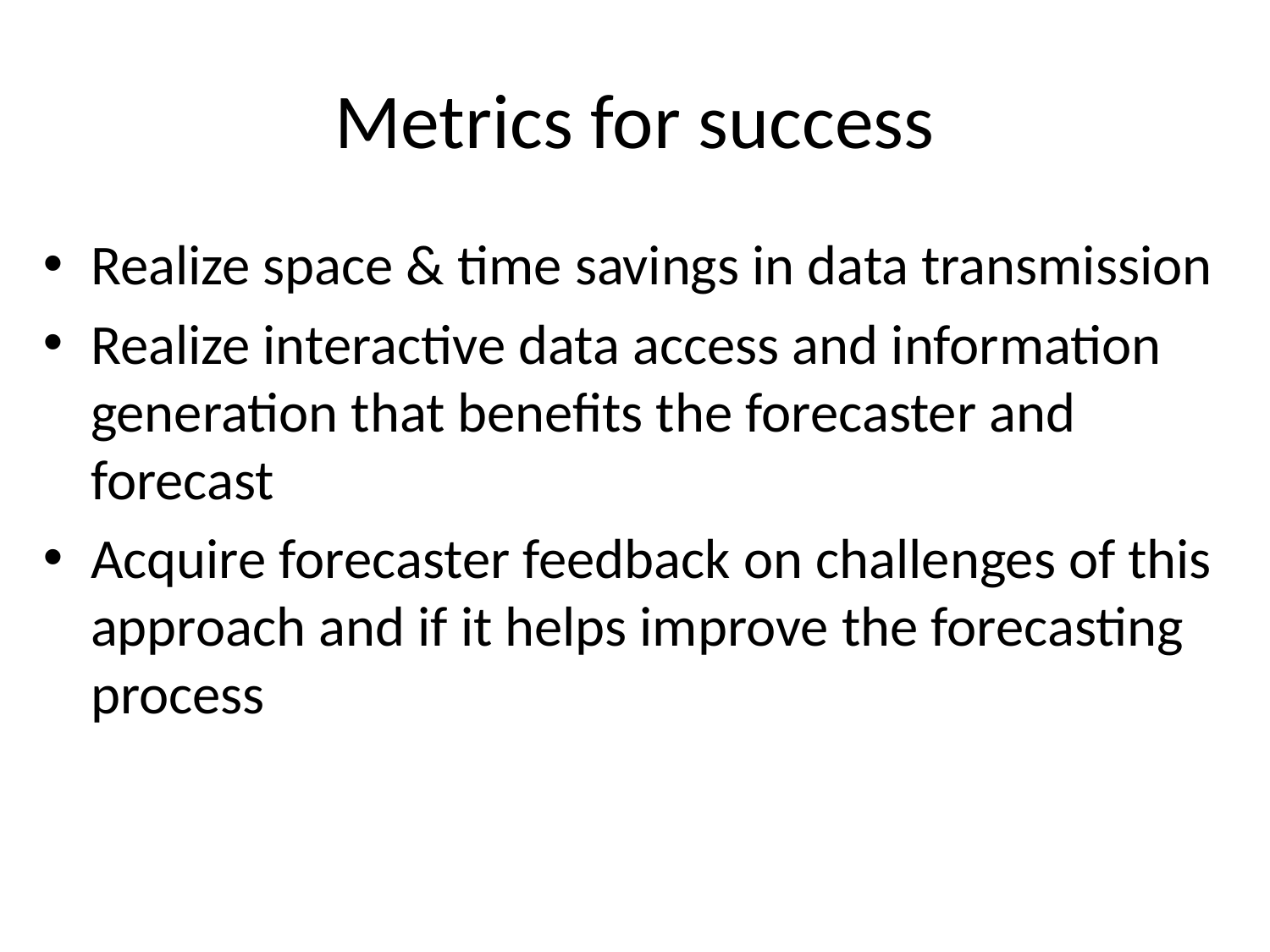

# Metrics for success
Realize space & time savings in data transmission
Realize interactive data access and information generation that benefits the forecaster and forecast
Acquire forecaster feedback on challenges of this approach and if it helps improve the forecasting process